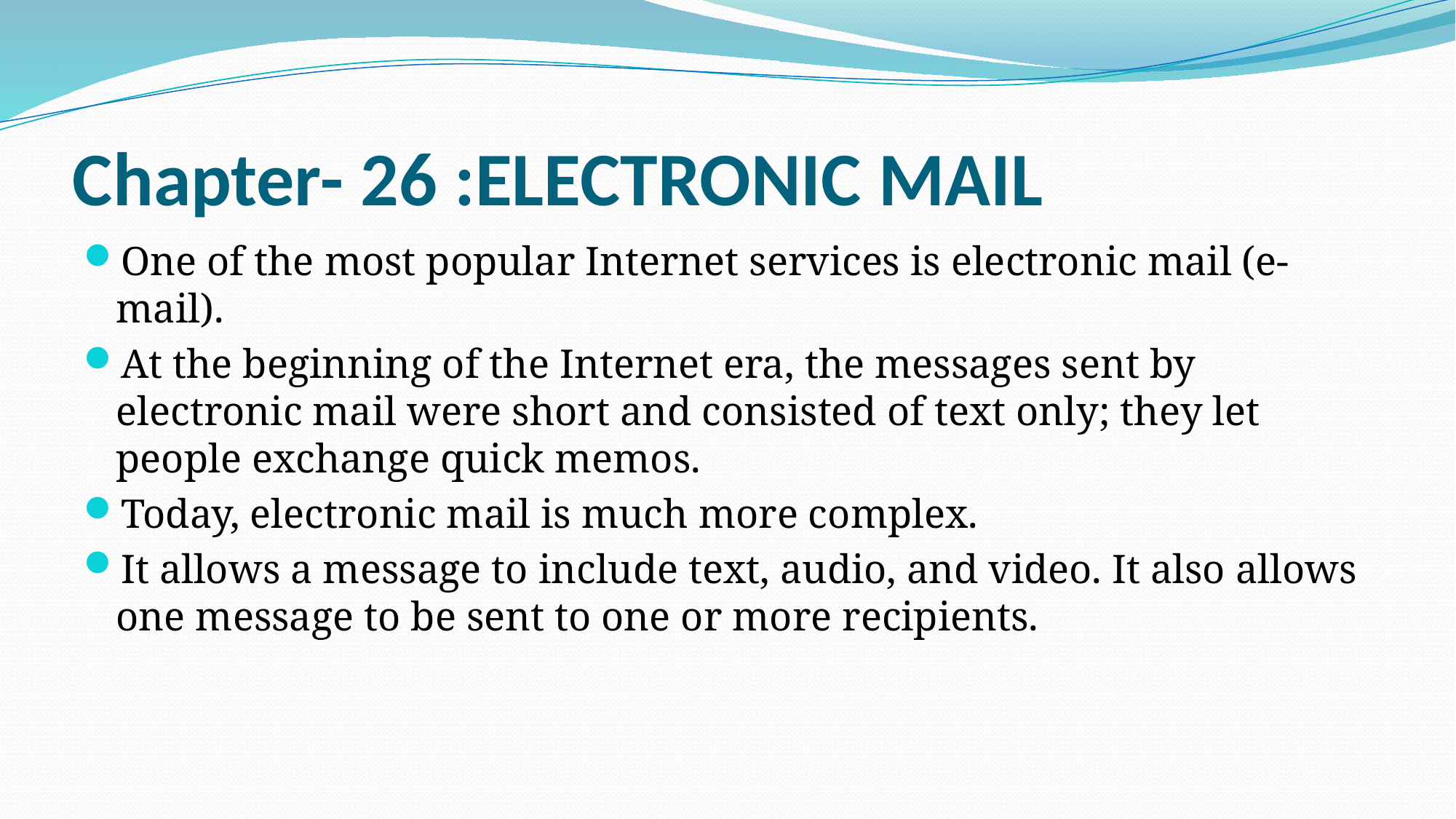

# Chapter- 26 :ELECTRONIC MAIL
One of the most popular Internet services is electronic mail (e-mail).
At the beginning of the Internet era, the messages sent by electronic mail were short and consisted of text only; they let people exchange quick memos.
Today, electronic mail is much more complex.
It allows a message to include text, audio, and video. It also allows one message to be sent to one or more recipients.